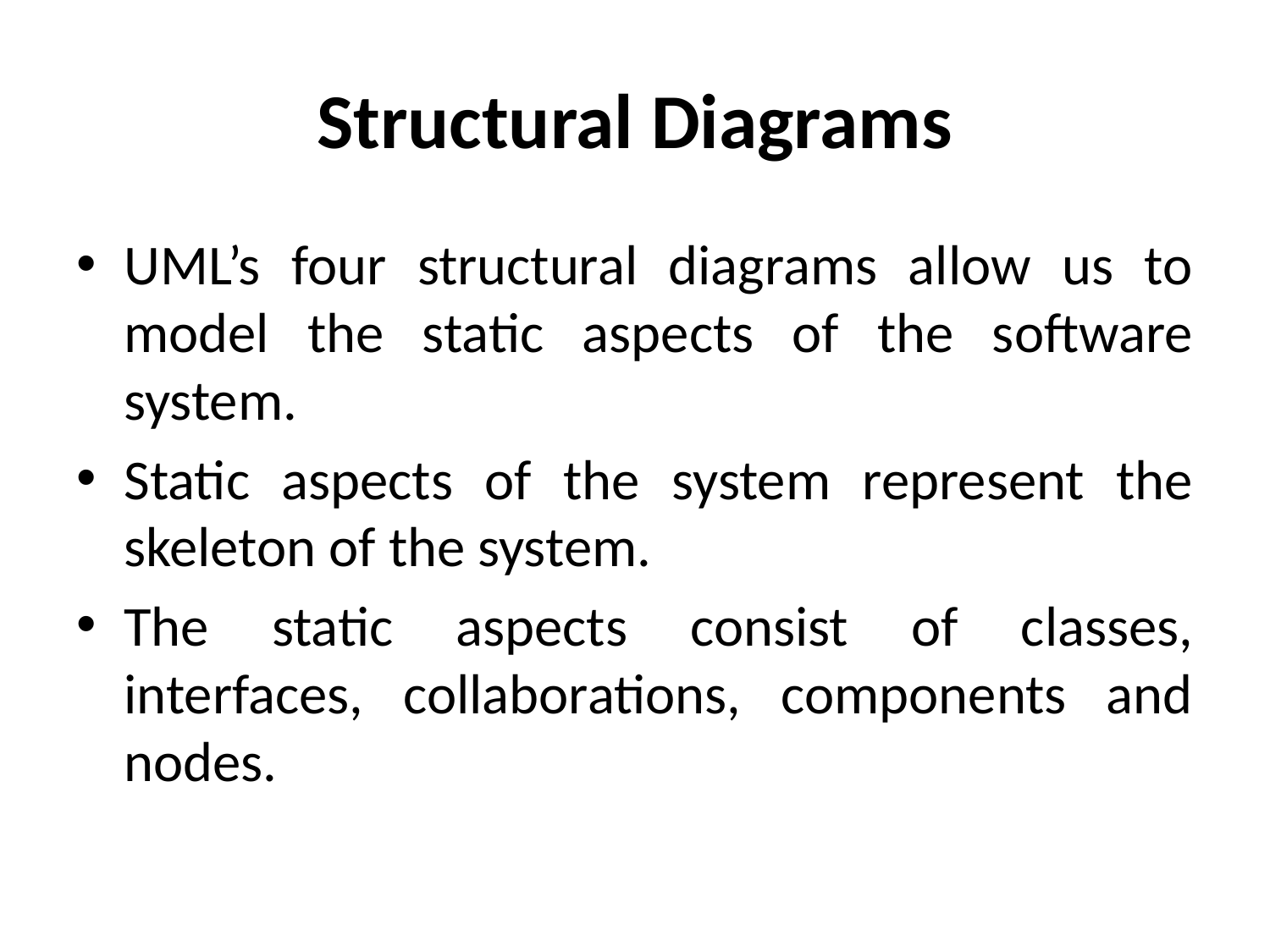

# Structural Diagrams
UML’s four structural diagrams allow us to model the static aspects of the software system.
Static aspects of the system represent the skeleton of the system.
The static aspects consist of classes, interfaces, collaborations, components and nodes.